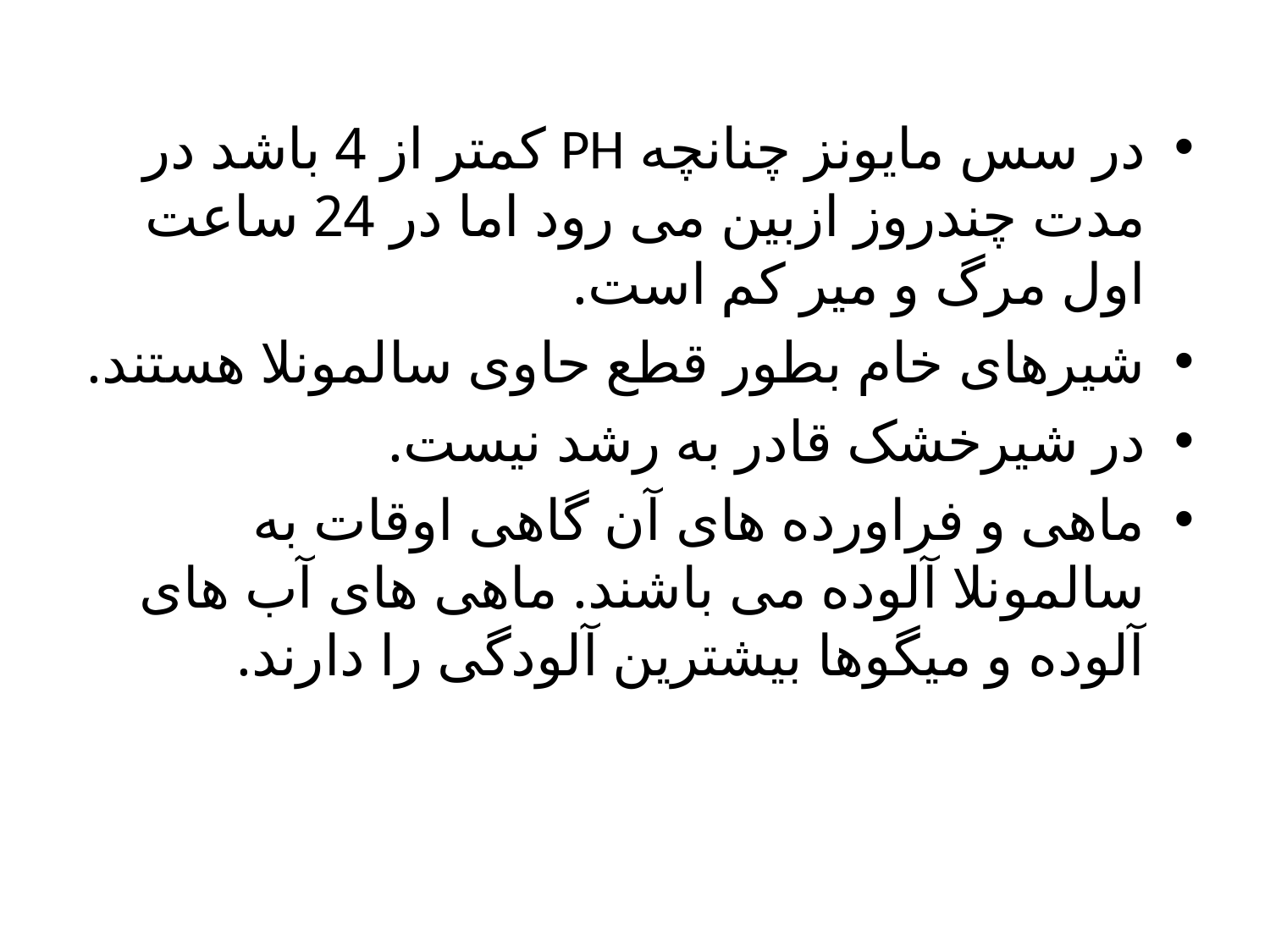

در سس مایونز چنانچه PH کمتر از 4 باشد در مدت چندروز ازبین می رود اما در 24 ساعت اول مرگ و میر کم است.
شیرهای خام بطور قطع حاوی سالمونلا هستند.
در شیرخشک قادر به رشد نیست.
ماهی و فراورده های آن گاهی اوقات به سالمونلا آلوده می باشند. ماهی های آب های آلوده و میگوها بیشترین آلودگی را دارند.